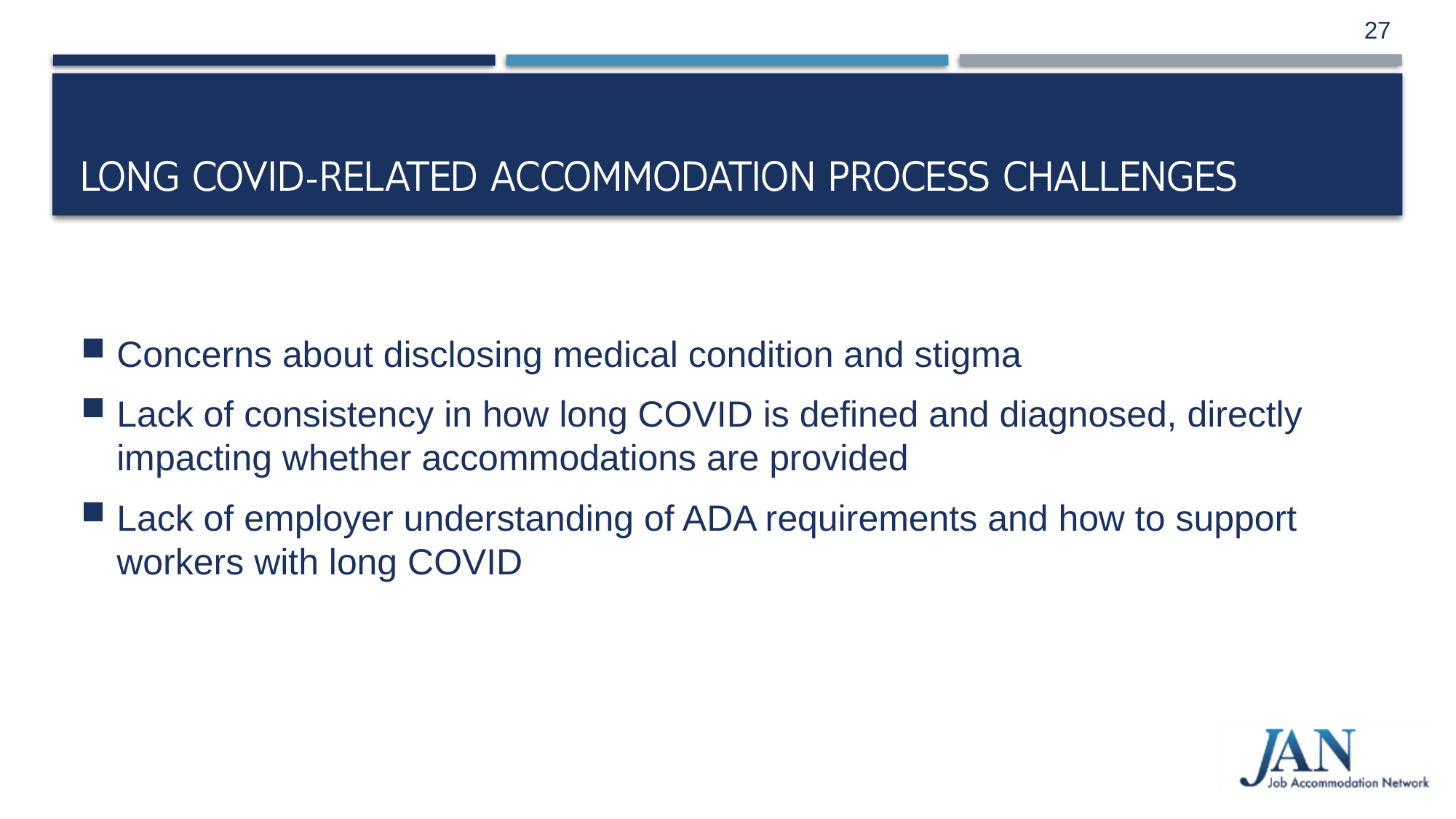

27
# Long COVID-Related Accommodation Process Challenges
Concerns about disclosing medical condition and stigma
Lack of consistency in how long COVID is defined and diagnosed, directly impacting whether accommodations are provided
Lack of employer understanding of ADA requirements and how to support workers with long COVID